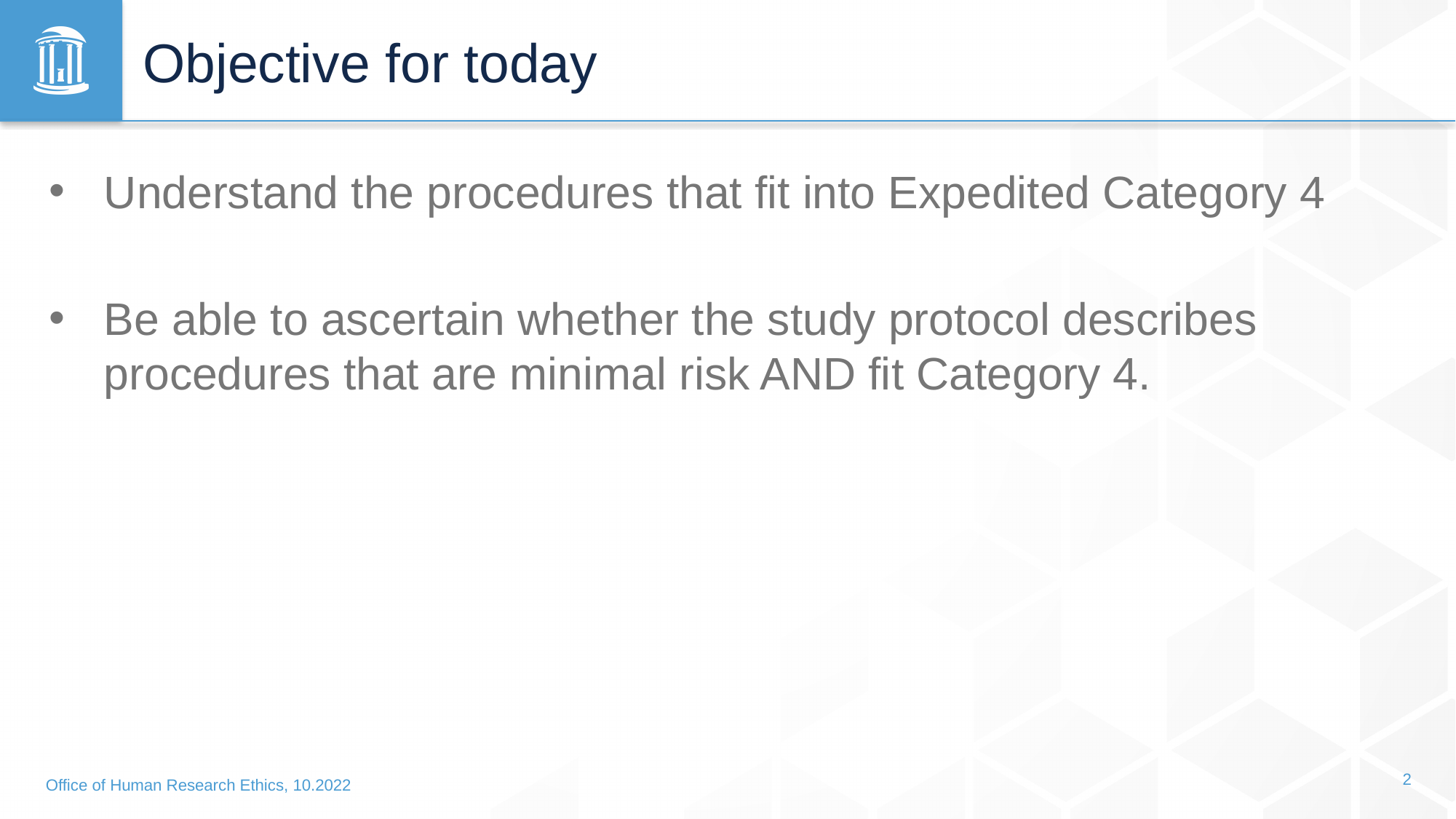

# Objective for today
Understand the procedures that fit into Expedited Category 4

Be able to ascertain whether the study protocol describes procedures that are minimal risk AND fit Category 4.
Office of Human Research Ethics, 10.2022
2